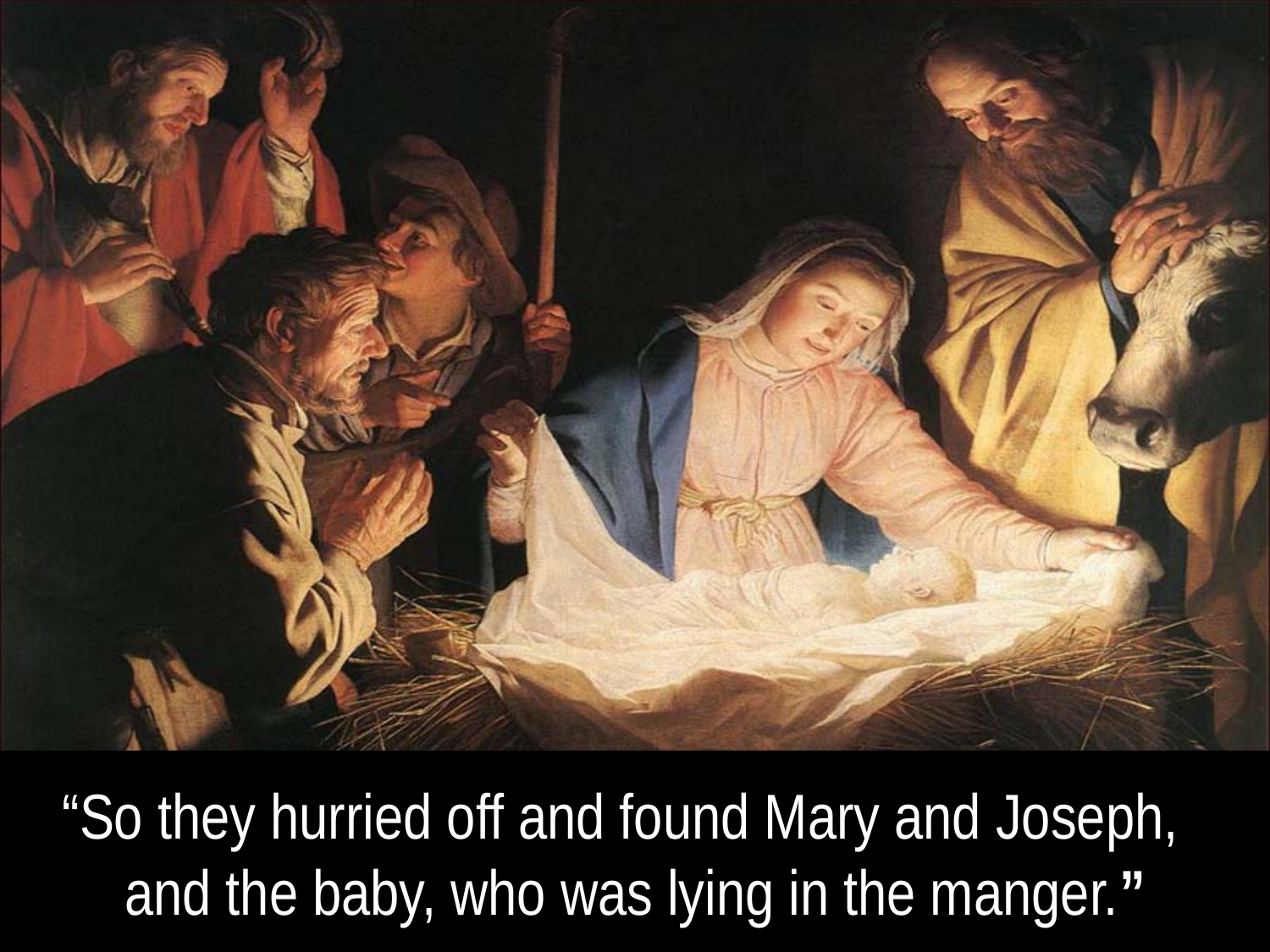

“So they hurried off and found Mary and Joseph,   and the baby, who was lying in the manger.”